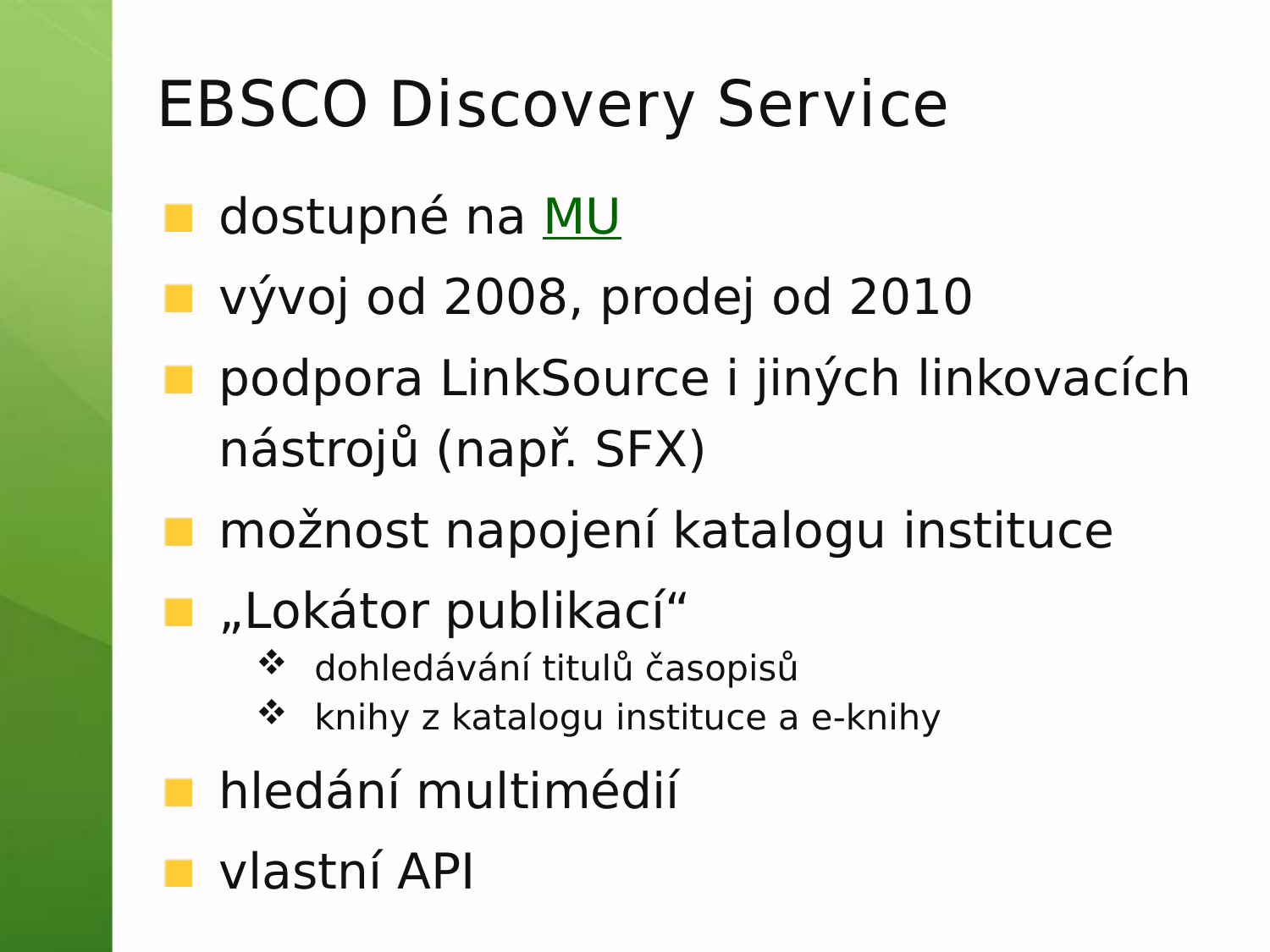

# EBSCO Discovery Service
dostupné na MU
vývoj od 2008, prodej od 2010
podpora LinkSource i jiných linkovacích nástrojů (např. SFX)
možnost napojení katalogu instituce
„Lokátor publikací“
dohledávání titulů časopisů
knihy z katalogu instituce a e-knihy
hledání multimédií
vlastní API